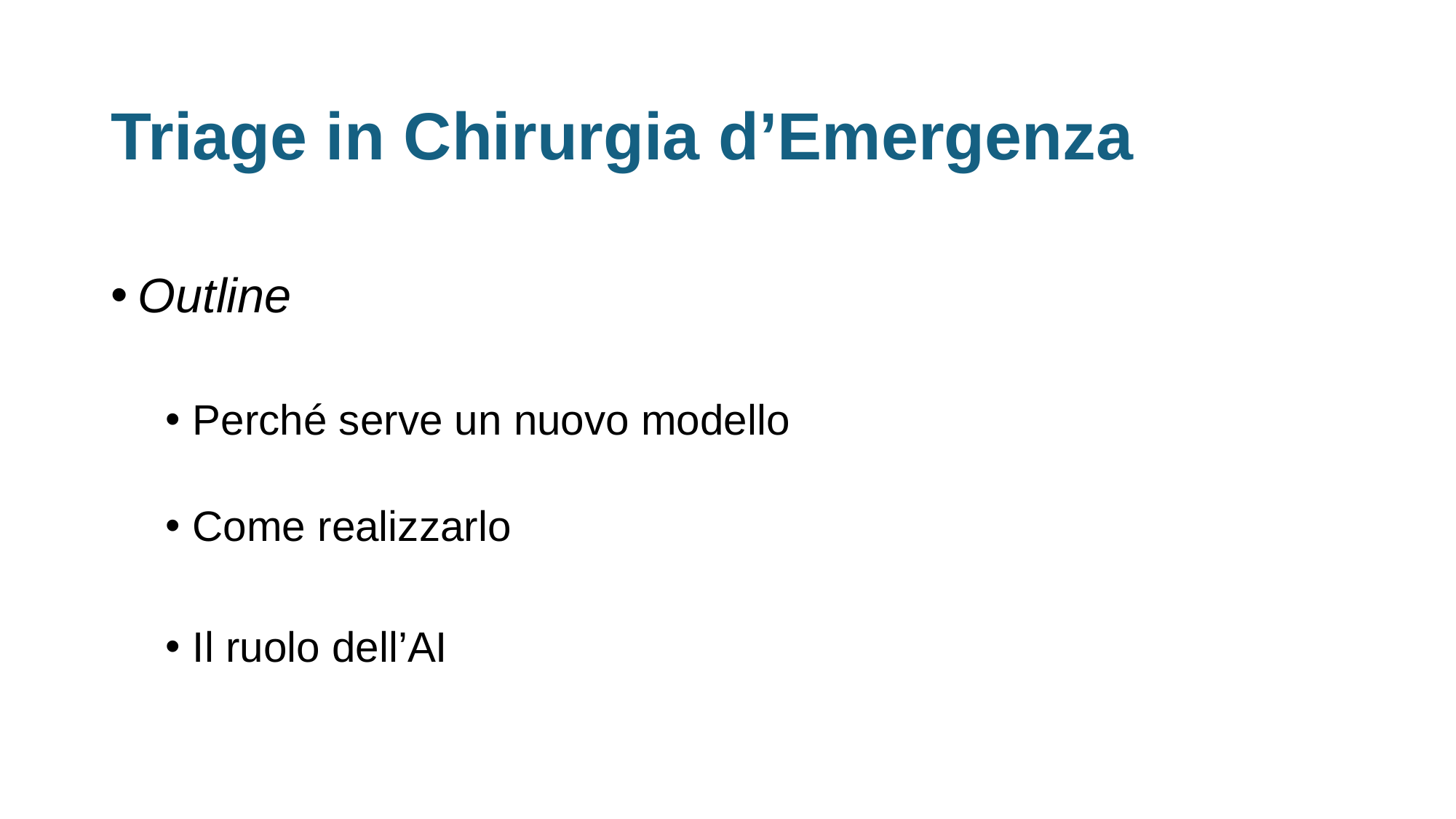

# Triage in Chirurgia d’Emergenza
Outline

Perché serve un nuovo modello

Come realizzarlo

Il ruolo dell’AI